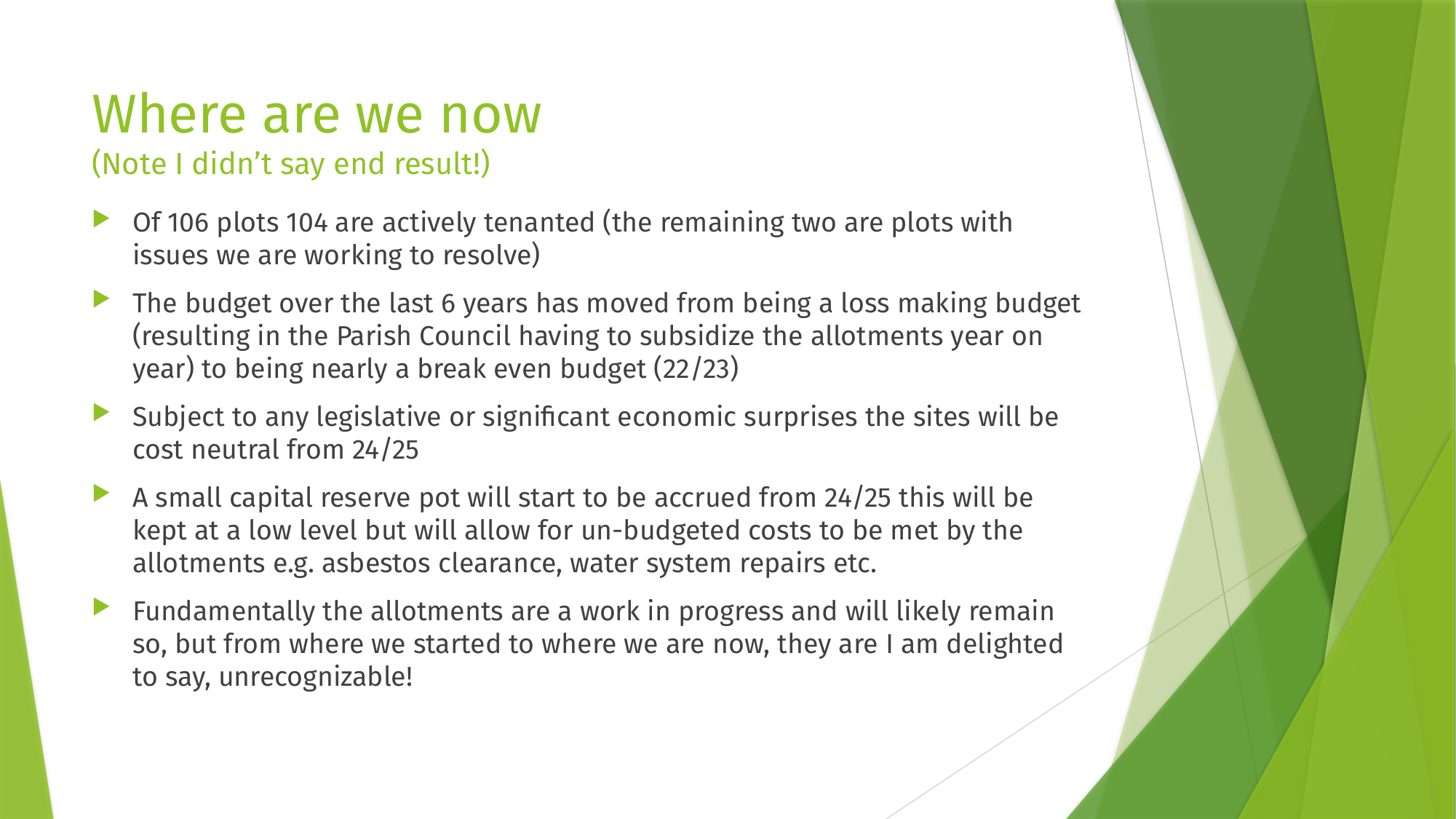

# Where are we now (Note I didn’t say end result!)
Of 106 plots 104 are actively tenanted (the remaining two are plots with issues we are working to resolve)
The budget over the last 6 years has moved from being a loss making budget (resulting in the Parish Council having to subsidize the allotments year on year) to being nearly a break even budget (22/23)
Subject to any legislative or significant economic surprises the sites will be cost neutral from 24/25
A small capital reserve pot will start to be accrued from 24/25 this will be kept at a low level but will allow for un-budgeted costs to be met by the allotments e.g. asbestos clearance, water system repairs etc.
Fundamentally the allotments are a work in progress and will likely remain so, but from where we started to where we are now, they are I am delighted to say, unrecognizable!